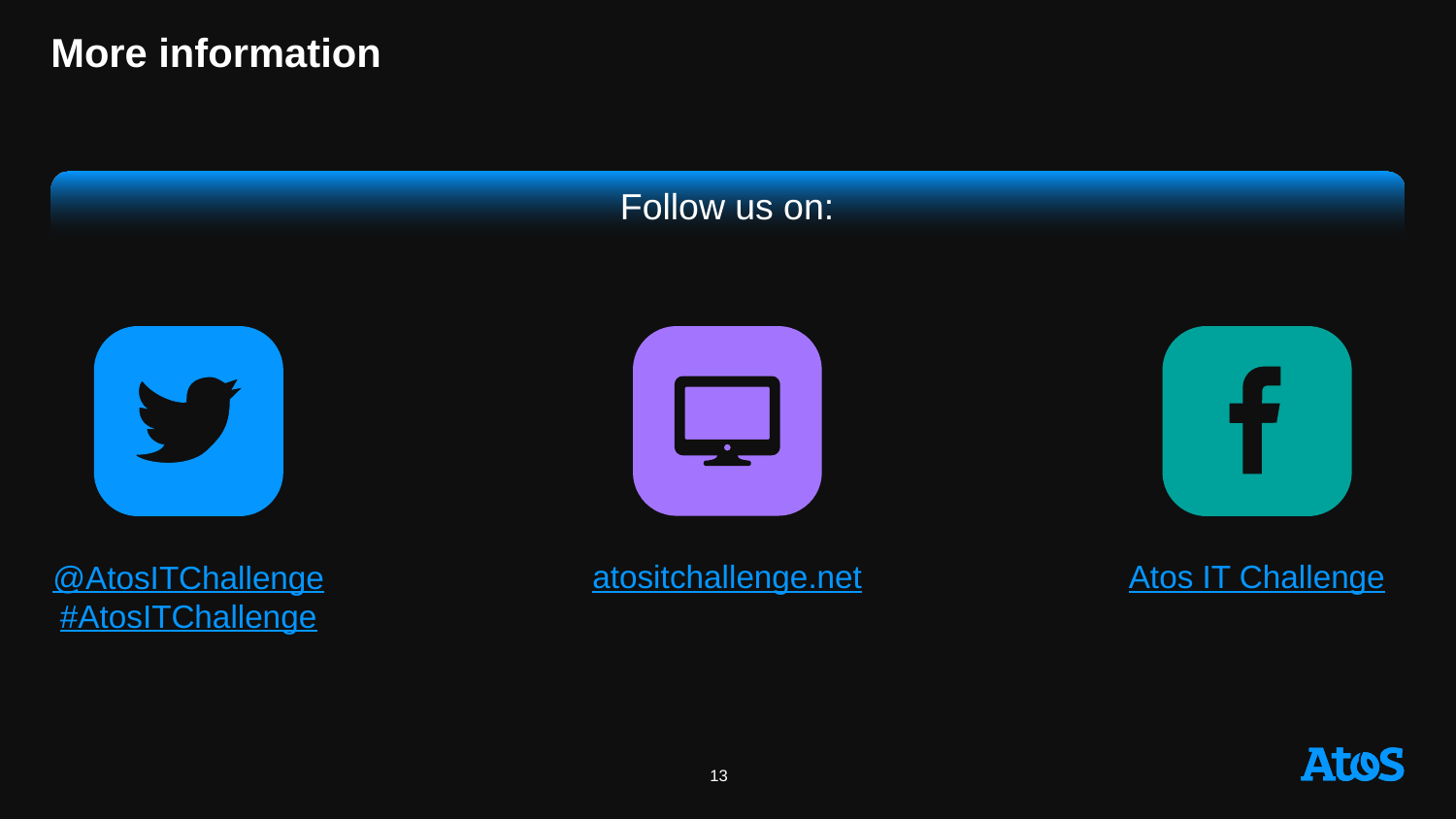

# More information

Follow us on:

@AtosITChallenge
#AtosITChallenge
atositchallenge.net
Atos IT Challenge